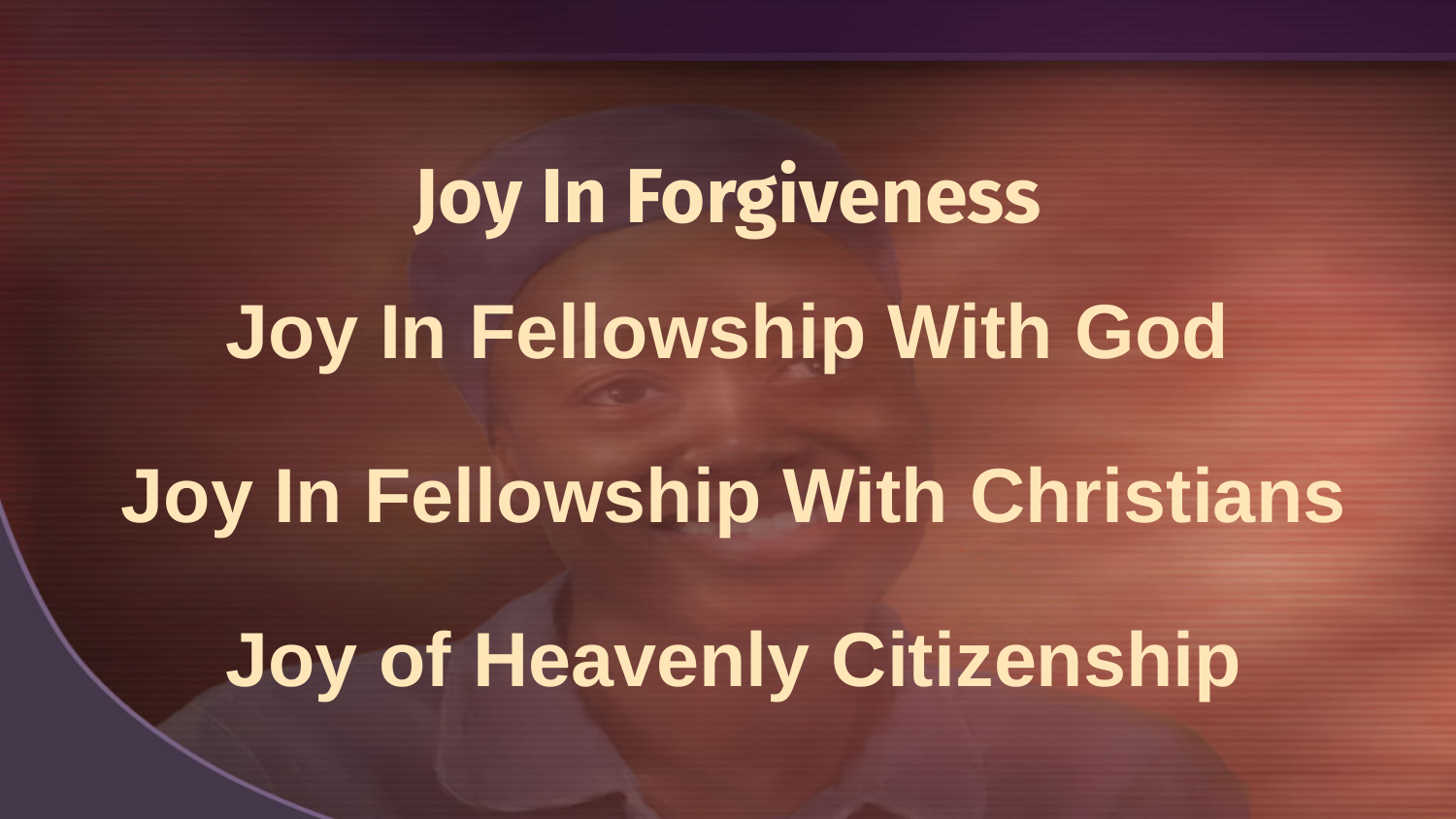

Joy In Forgiveness
Joy In Fellowship With God
Joy In Fellowship With Christians
Joy of Heavenly Citizenship